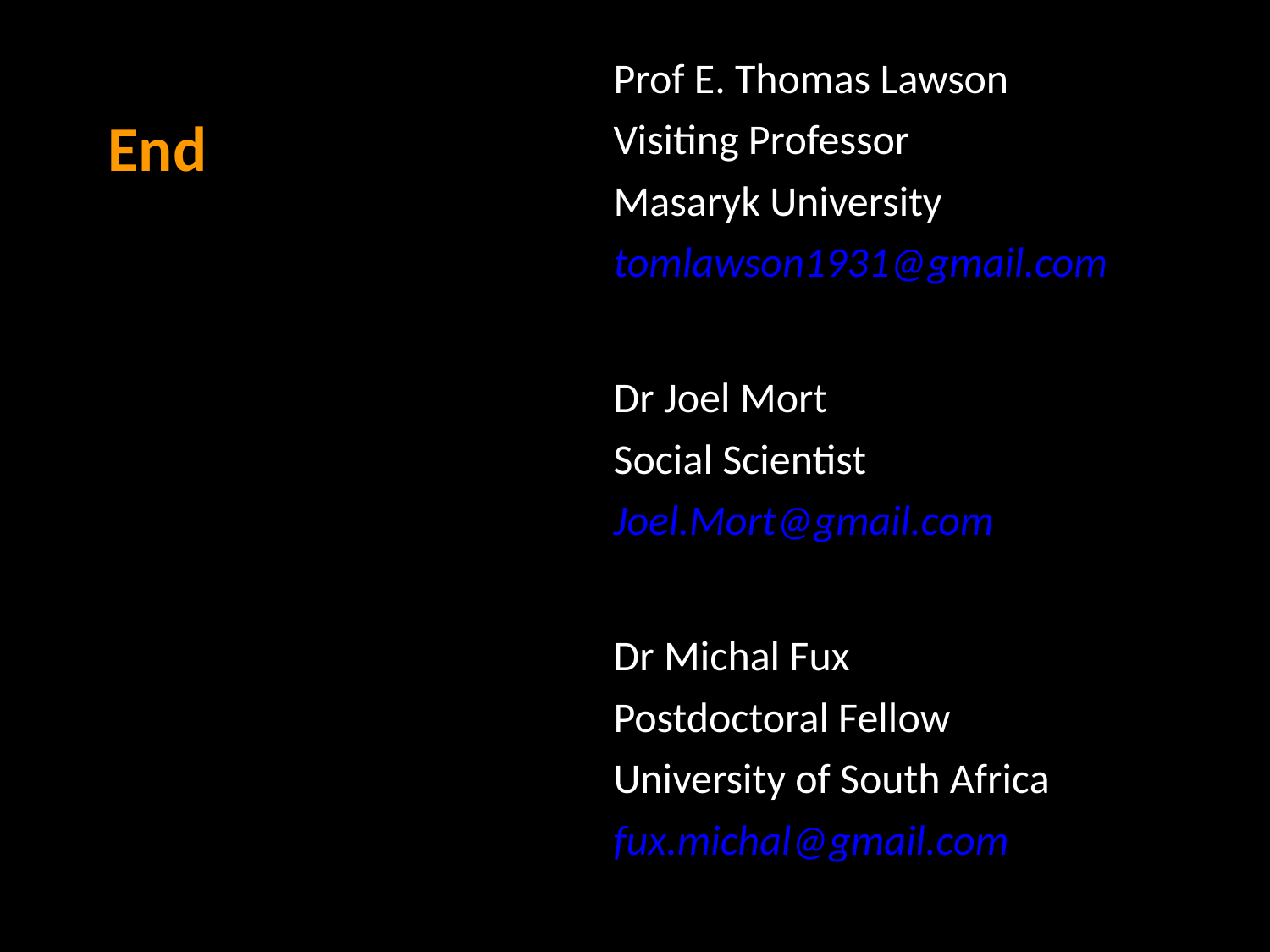

# End
Prof E. Thomas Lawson
Visiting Professor
Masaryk University
tomlawson1931@gmail.com

Dr Joel Mort
Social Scientist
Joel.Mort@gmail.com

Dr Michal Fux
Postdoctoral Fellow
University of South Africa
fux.michal@gmail.com